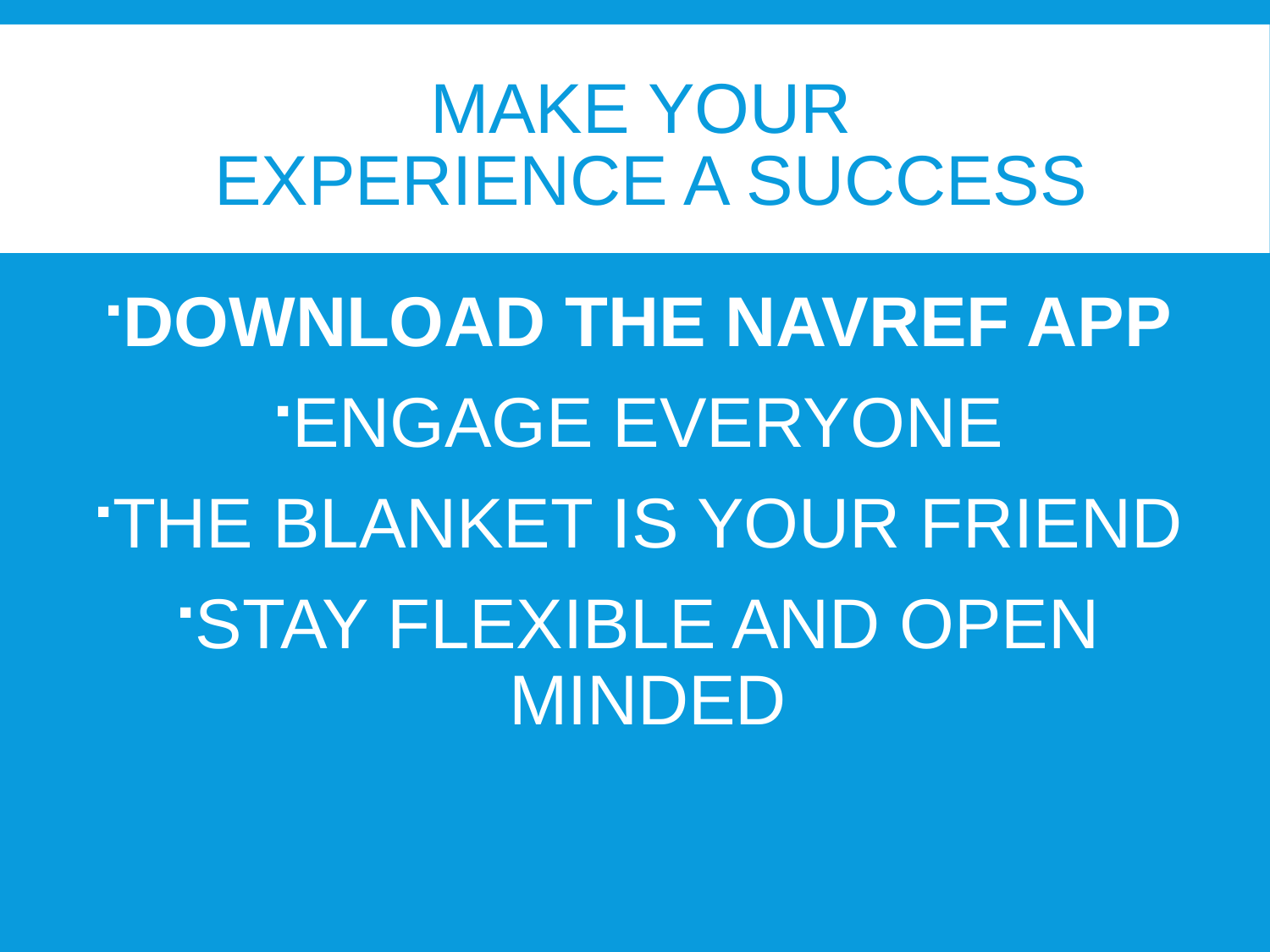

# Make your experience a success
DOWNLOAD THE NAVREF APP
ENGAGE EVERYONE
THE BLANKET IS YOUR FRIEND
STAY FLEXIBLE AND OPEN MINDED